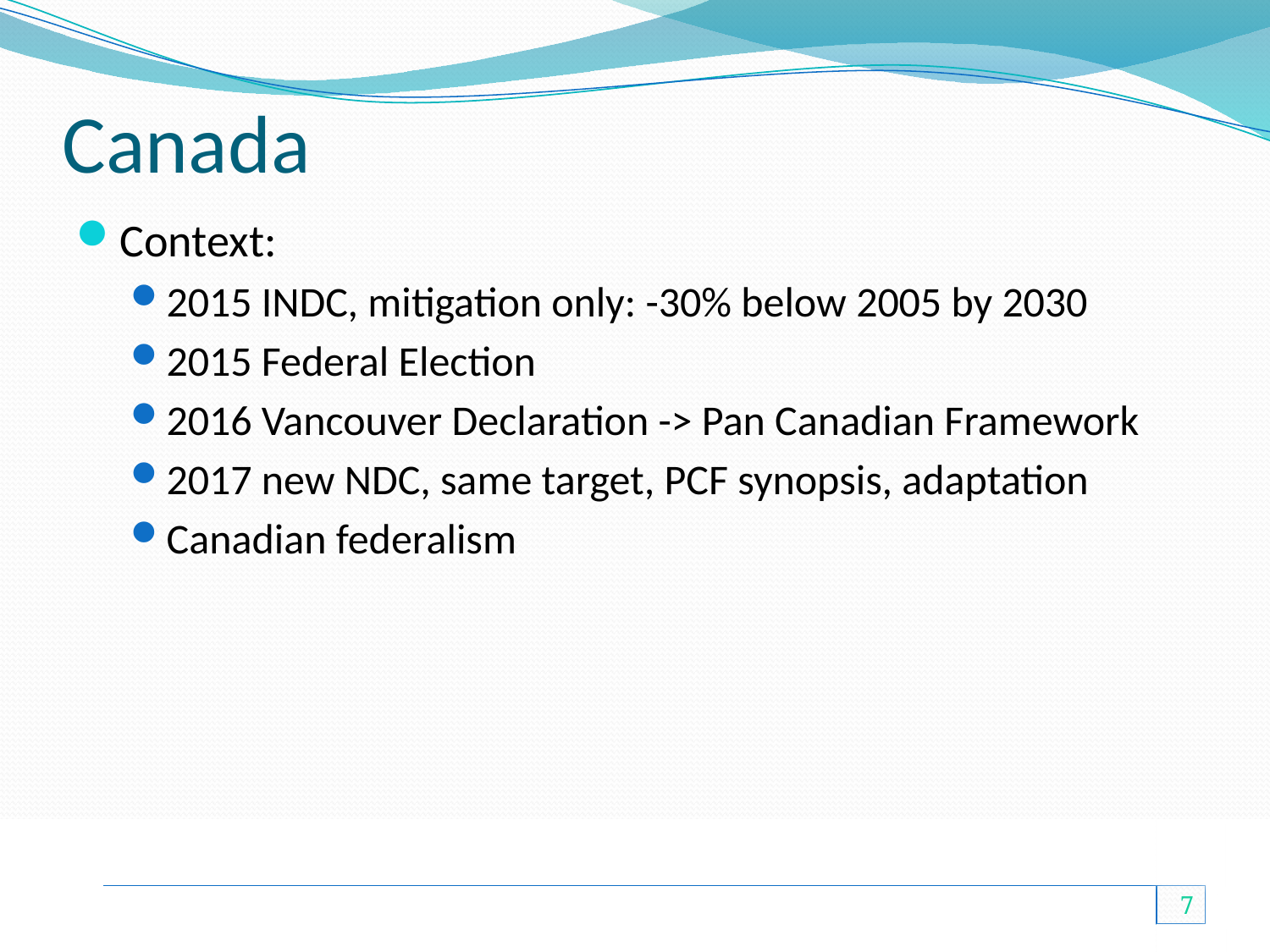

# Canada
Context:
2015 INDC, mitigation only: -30% below 2005 by 2030
2015 Federal Election
2016 Vancouver Declaration -> Pan Canadian Framework
2017 new NDC, same target, PCF synopsis, adaptation
Canadian federalism